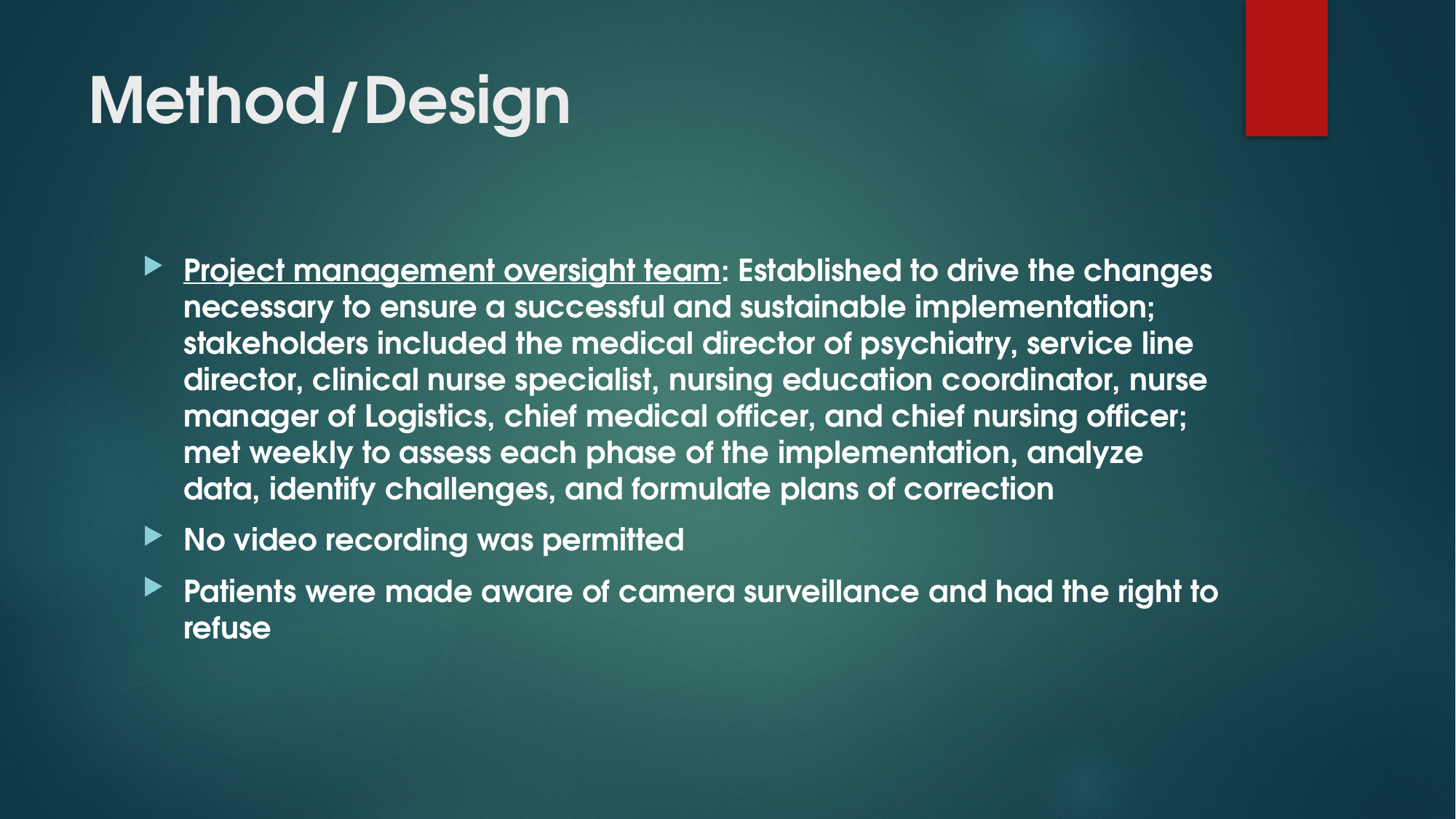

# Method/Design
Project management oversight team: Established to drive the changes necessary to ensure a successful and sustainable implementation; stakeholders included the medical director of psychiatry, service line director, clinical nurse specialist, nursing education coordinator, nurse manager of Logistics, chief medical officer, and chief nursing officer; met weekly to assess each phase of the implementation, analyze data, identify challenges, and formulate plans of correction
No video recording was permitted
Patients were made aware of camera surveillance and had the right to refuse